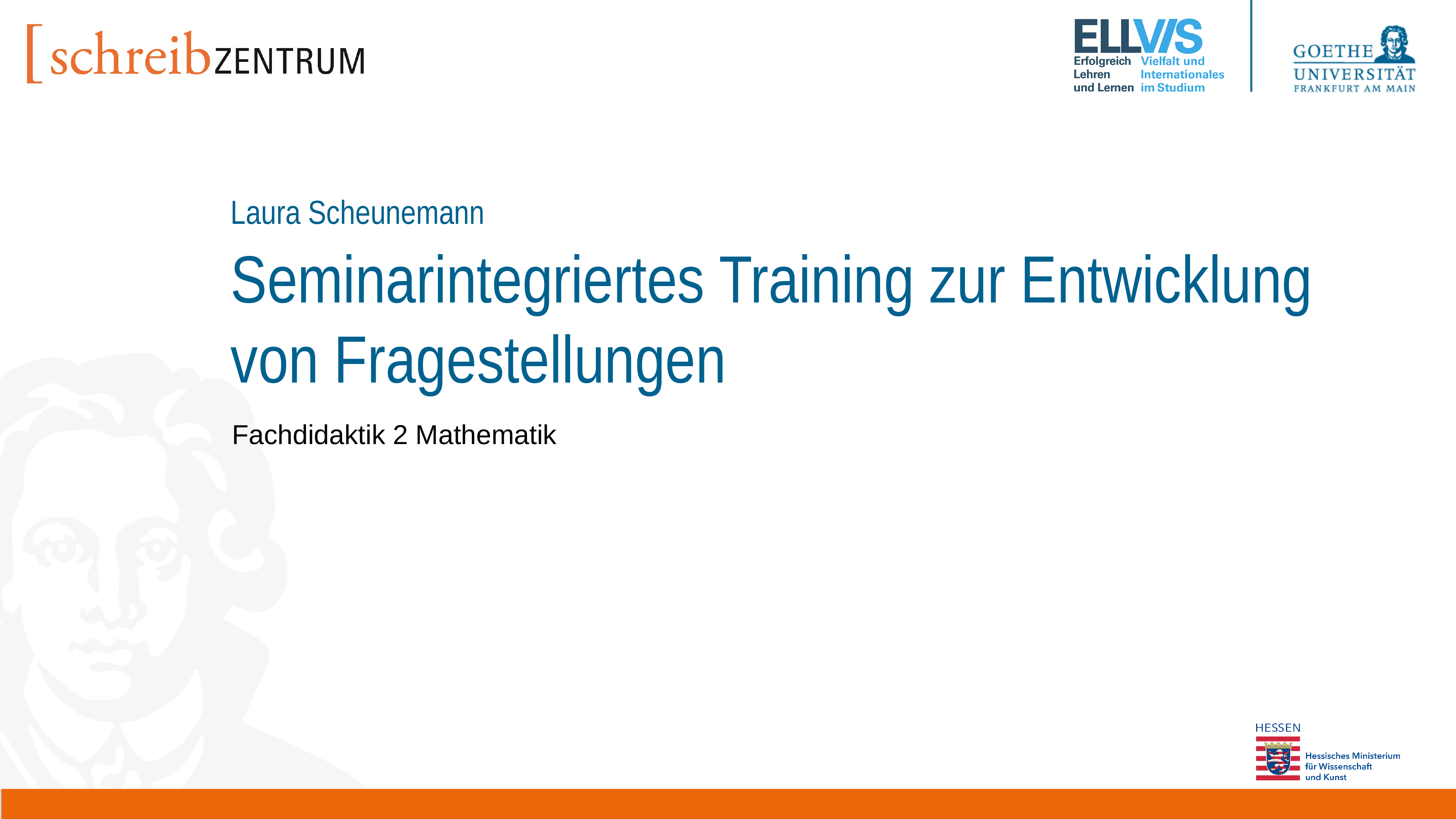

Laura Scheunemann
# Seminarintegriertes Training zur Entwicklung von Fragestellungen
Fachdidaktik 2 Mathematik